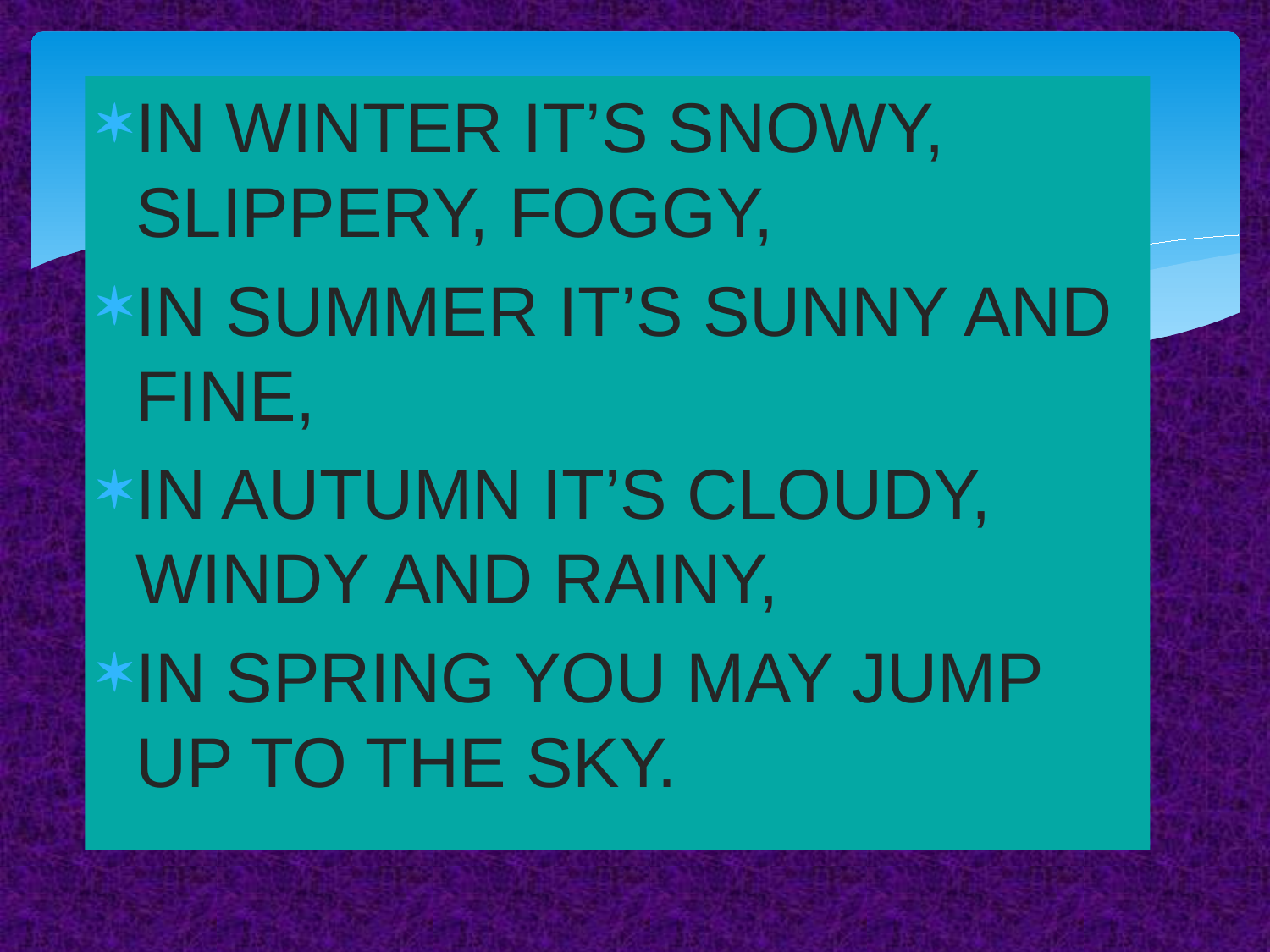

IN WINTER IT’S SNOWY, SLIPPERY, FOGGY,
IN SUMMER IT’S SUNNY AND FINE,
IN AUTUMN IT’S CLOUDY, WINDY AND RAINY,
IN SPRING YOU MAY JUMP UP TO THE SKY.